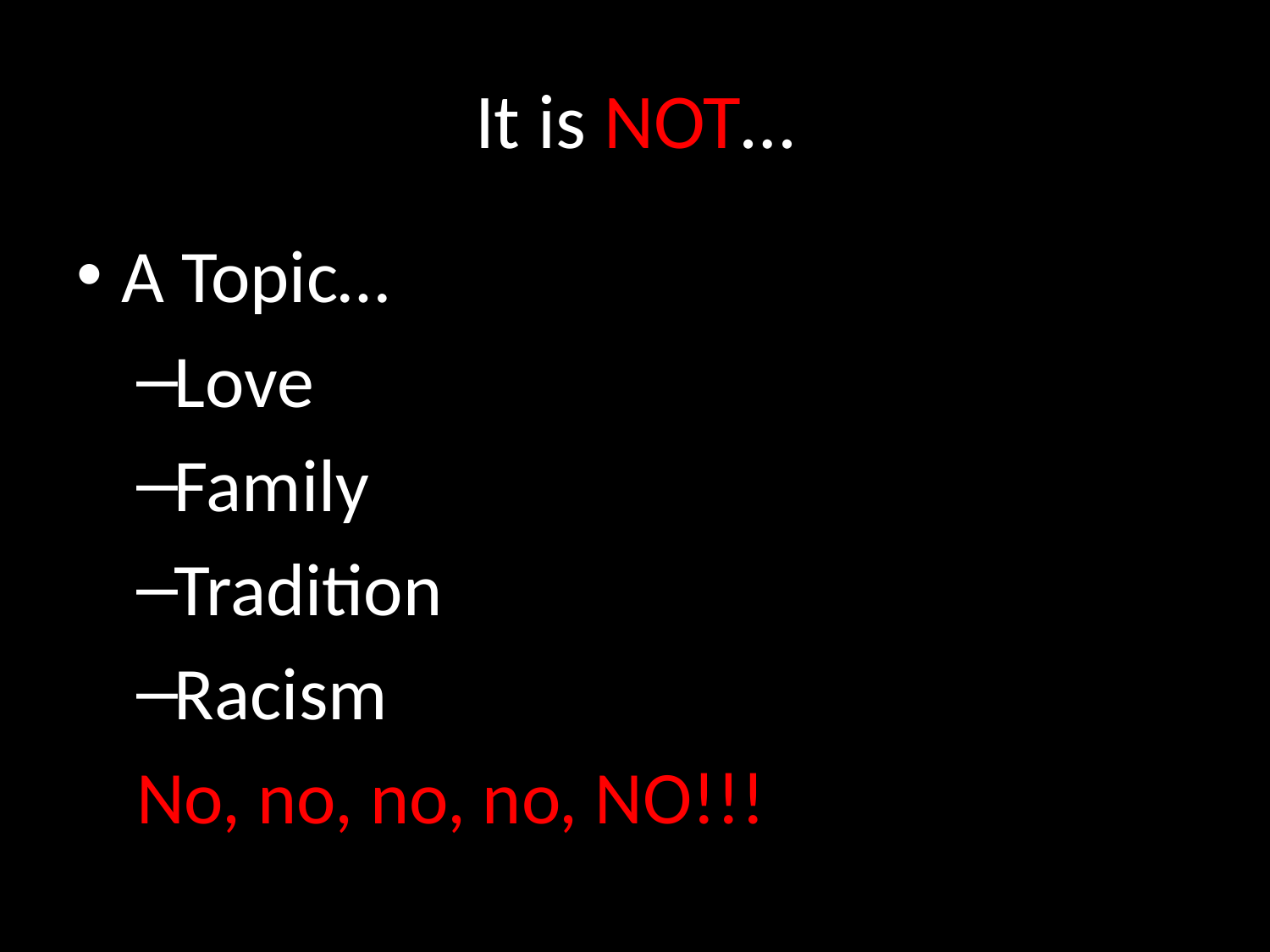

# It is NOT…
A Topic…
Love
Family
Tradition
Racism
No, no, no, no, NO!!!